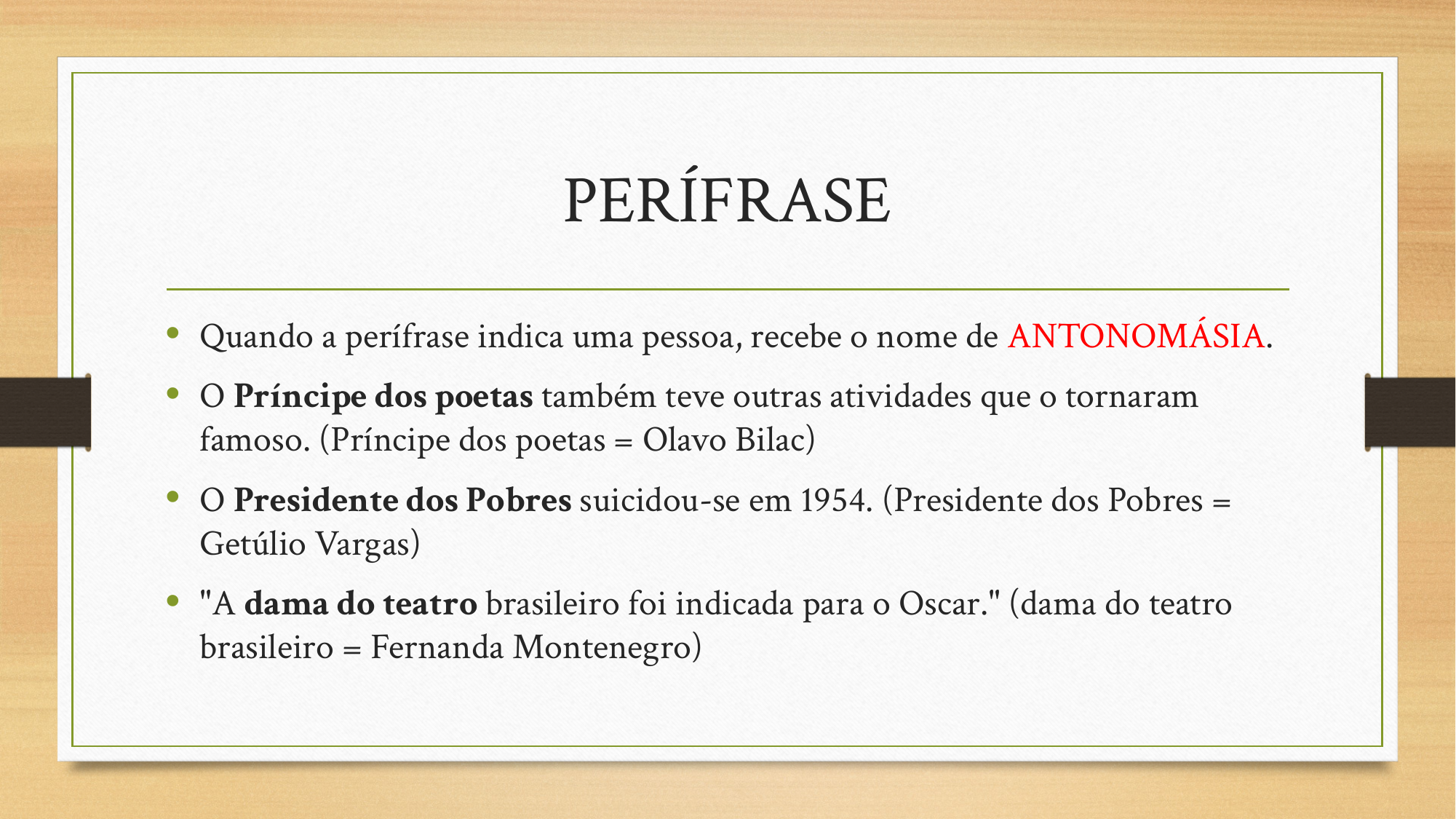

# PERÍFRASE
Quando a perífrase indica uma pessoa, recebe o nome de ANTONOMÁSIA.
O Príncipe dos poetas também teve outras atividades que o tornaram famoso. (Príncipe dos poetas = Olavo Bilac)
O Presidente dos Pobres suicidou-se em 1954. (Presidente dos Pobres = Getúlio Vargas)
"A dama do teatro brasileiro foi indicada para o Oscar." (dama do teatro brasileiro = Fernanda Montenegro)